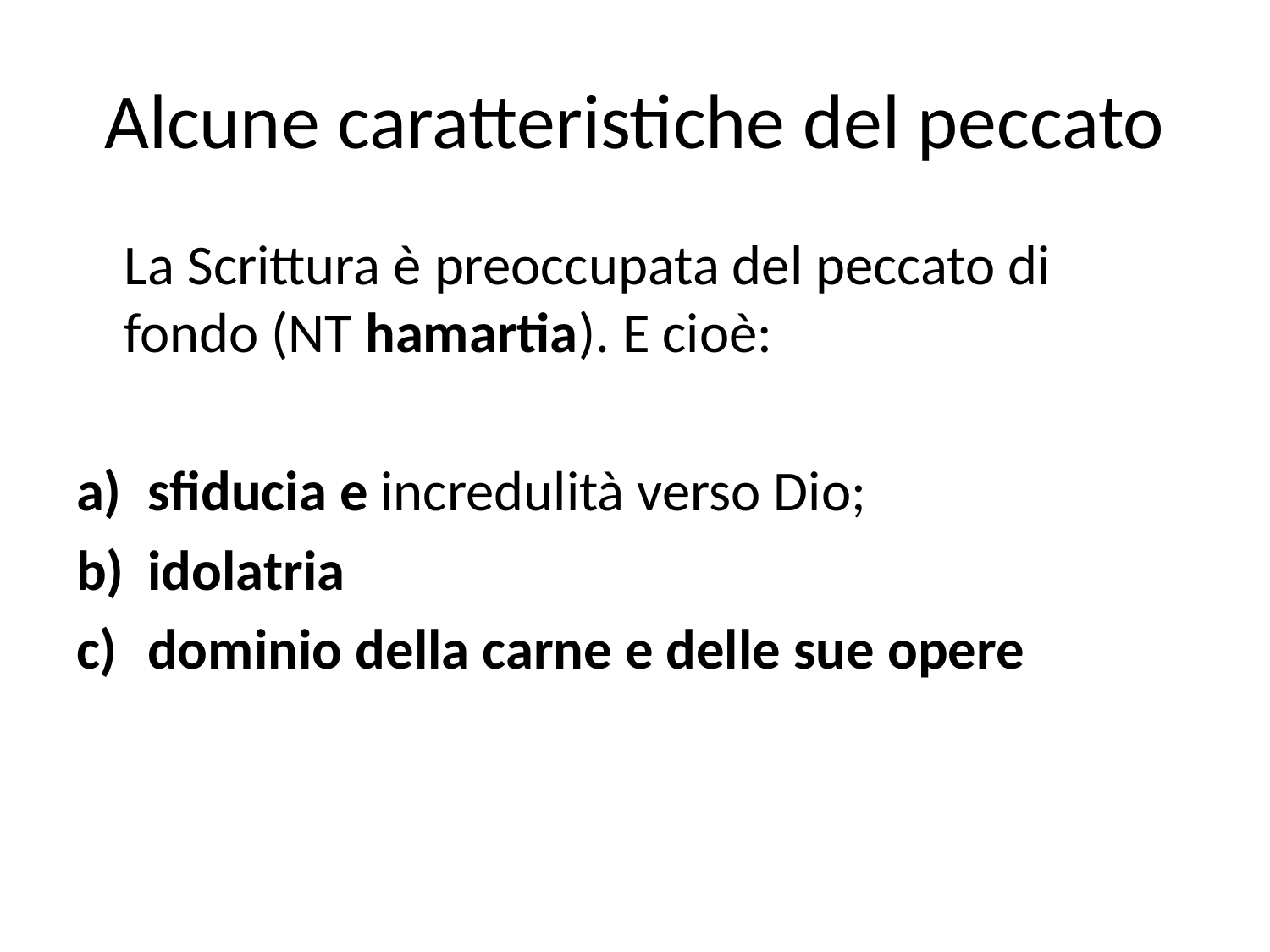

# Alcune caratteristiche del peccato
	La Scrittura è preoccupata del peccato di fondo (NT hamartia). E cioè:

sfiducia e incredulità verso Dio;
idolatria
dominio della carne e delle sue opere